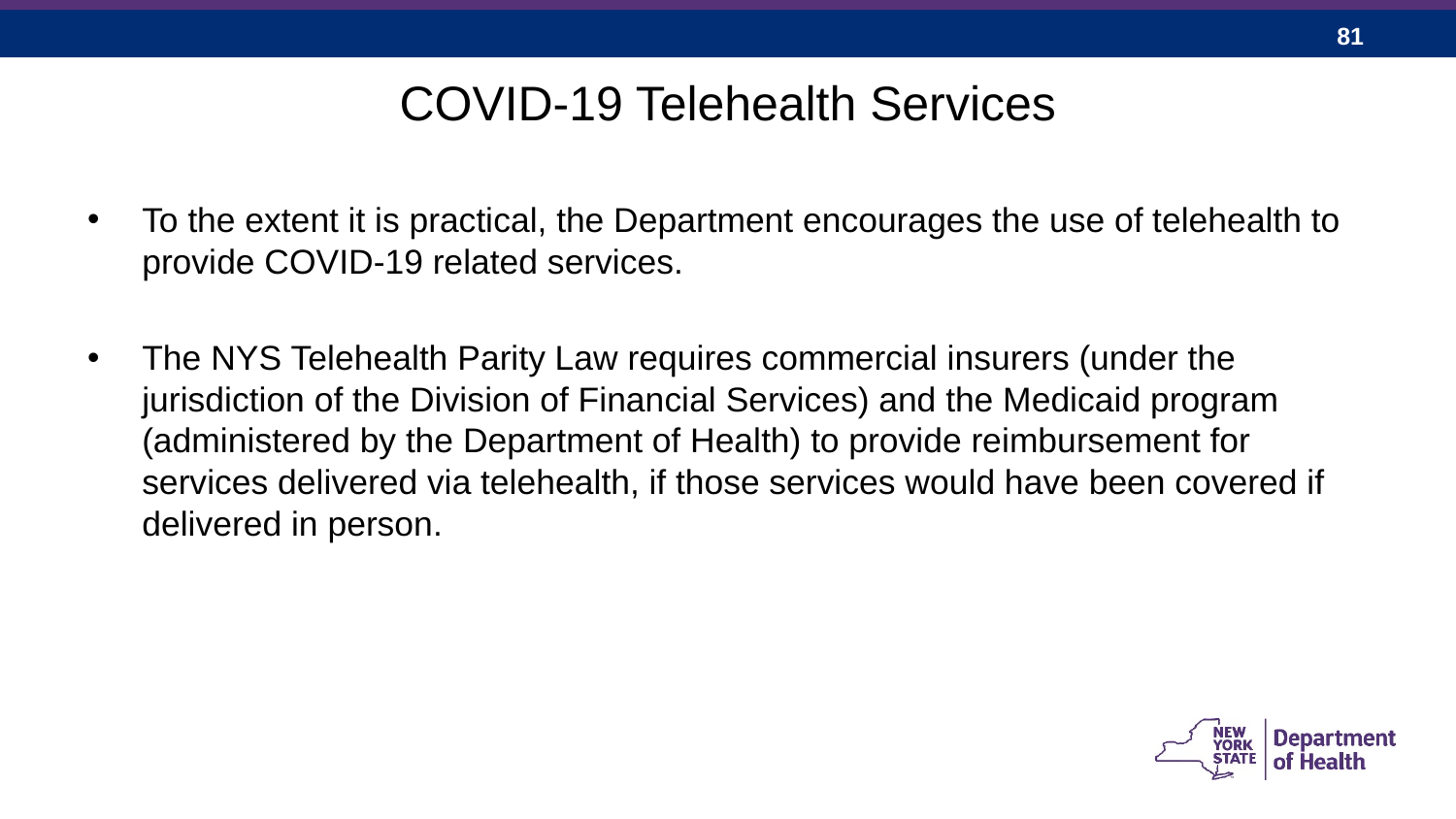

# COVID-19 Telehealth Services
To the extent it is practical, the Department encourages the use of telehealth to provide COVID-19 related services.

The NYS Telehealth Parity Law requires commercial insurers (under the jurisdiction of the Division of Financial Services) and the Medicaid program (administered by the Department of Health) to provide reimbursement for services delivered via telehealth, if those services would have been covered if delivered in person.